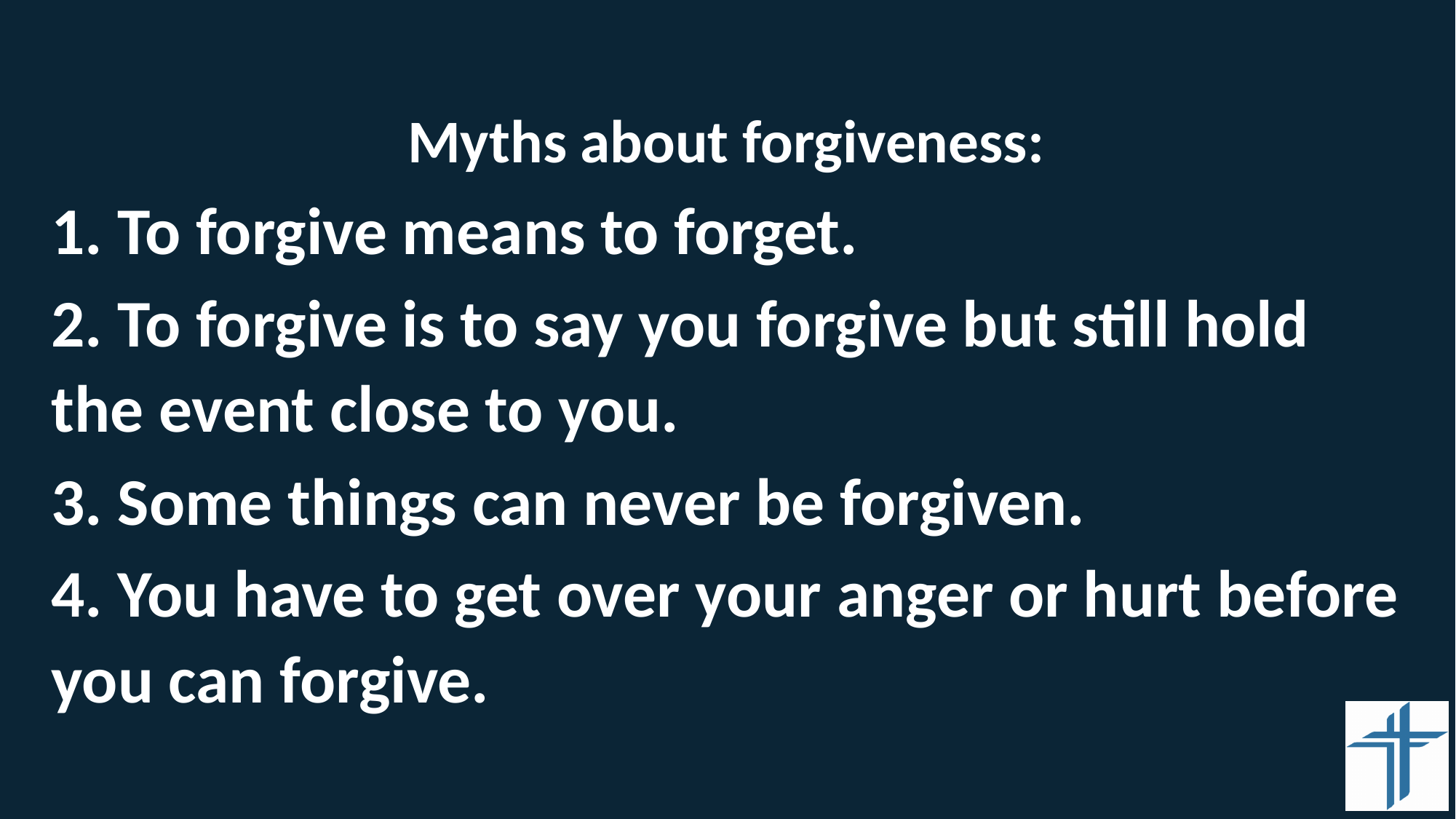

#
Myths about forgiveness:
1. To forgive means to forget.
2. To forgive is to say you forgive but still hold the event close to you.
3. Some things can never be forgiven.
4. You have to get over your anger or hurt before you can forgive.